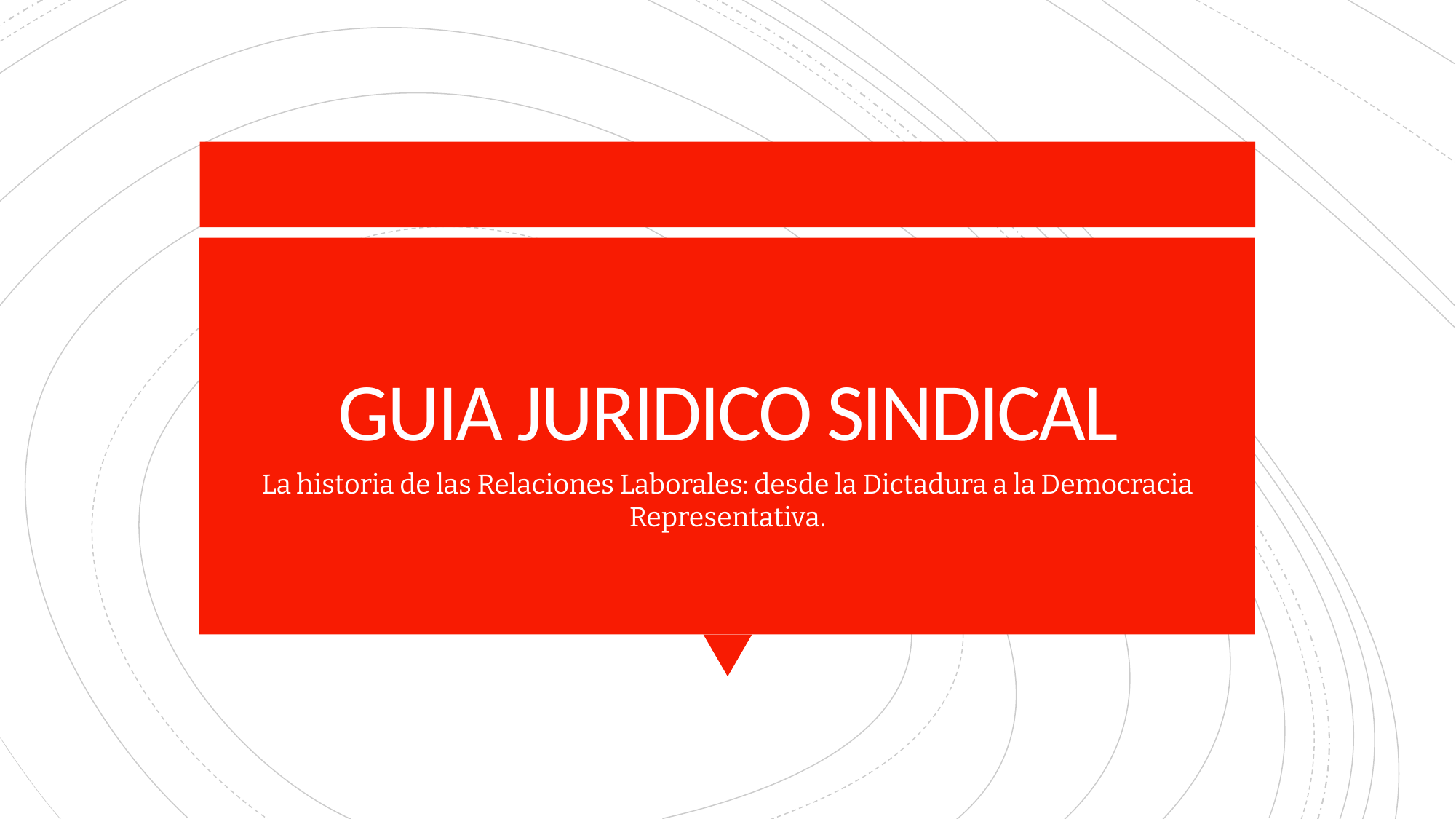

# GUIA JURIDICO SINDICAL
La historia de las Relaciones Laborales: desde la Dictadura a la Democracia Representativa.